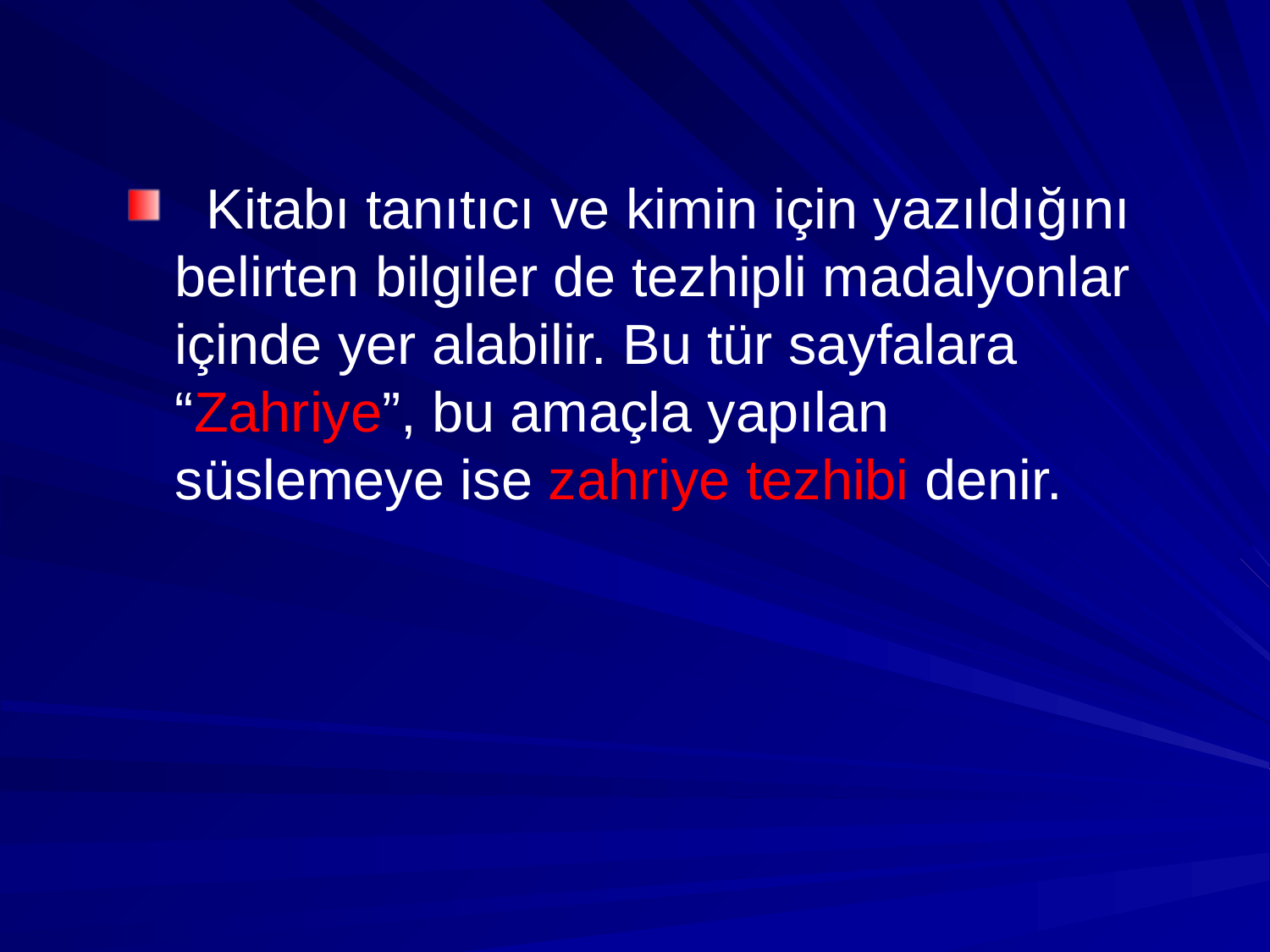

Kitabı tanıtıcı ve kimin için yazıldığını belirten bilgiler de tezhipli madalyonlar içinde yer alabilir. Bu tür sayfalara “Zahriye”, bu amaçla yapılan süslemeye ise zahriye tezhibi denir.